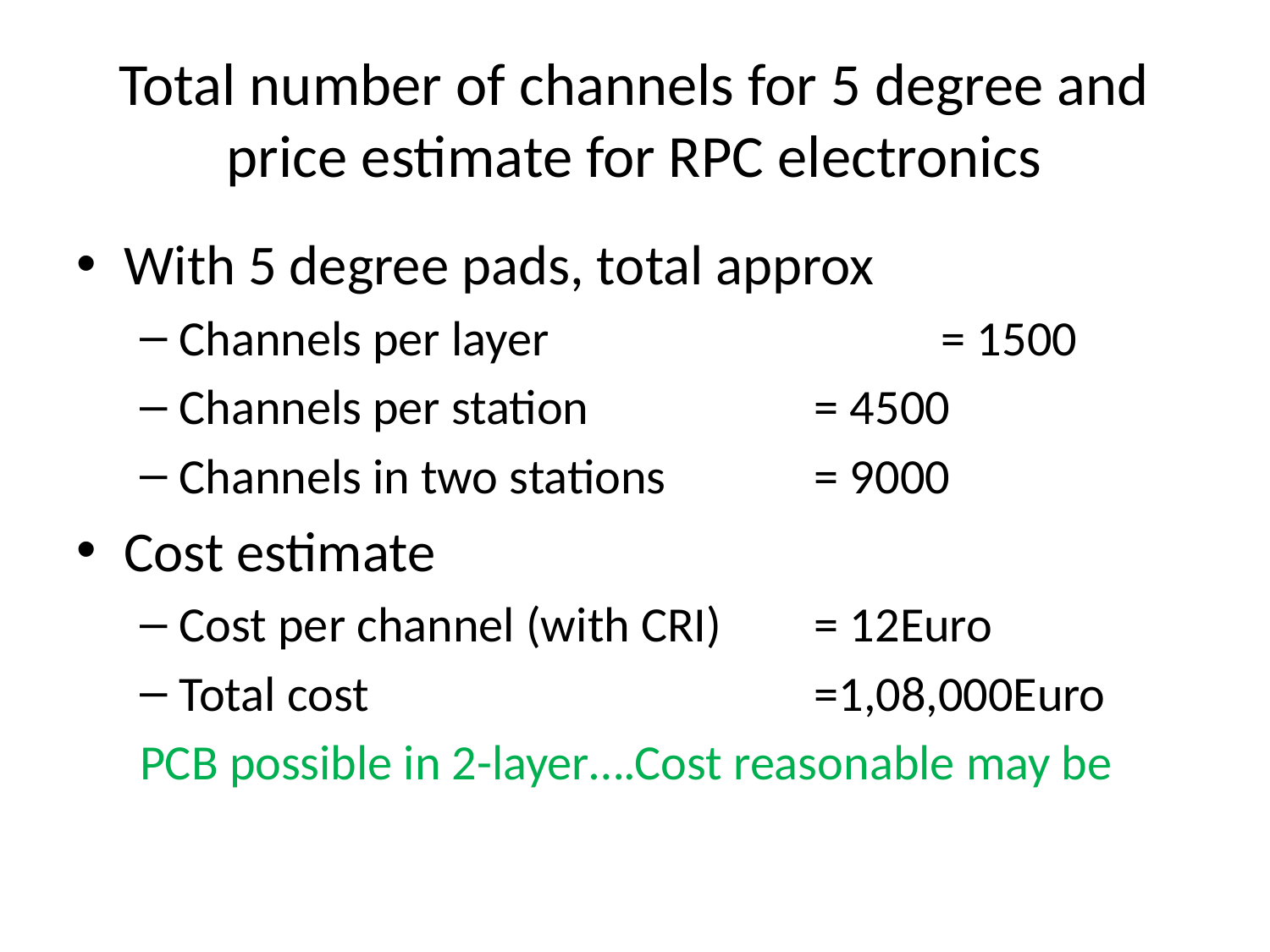

# Total number of channels for 5 degree and price estimate for RPC electronics
With 5 degree pads, total approx
Channels per layer  			= 1500
Channels per station 		= 4500
Channels in two stations		= 9000
Cost estimate
Cost per channel (with CRI)	= 12Euro
Total cost				=1,08,000Euro
PCB possible in 2-layer….Cost reasonable may be